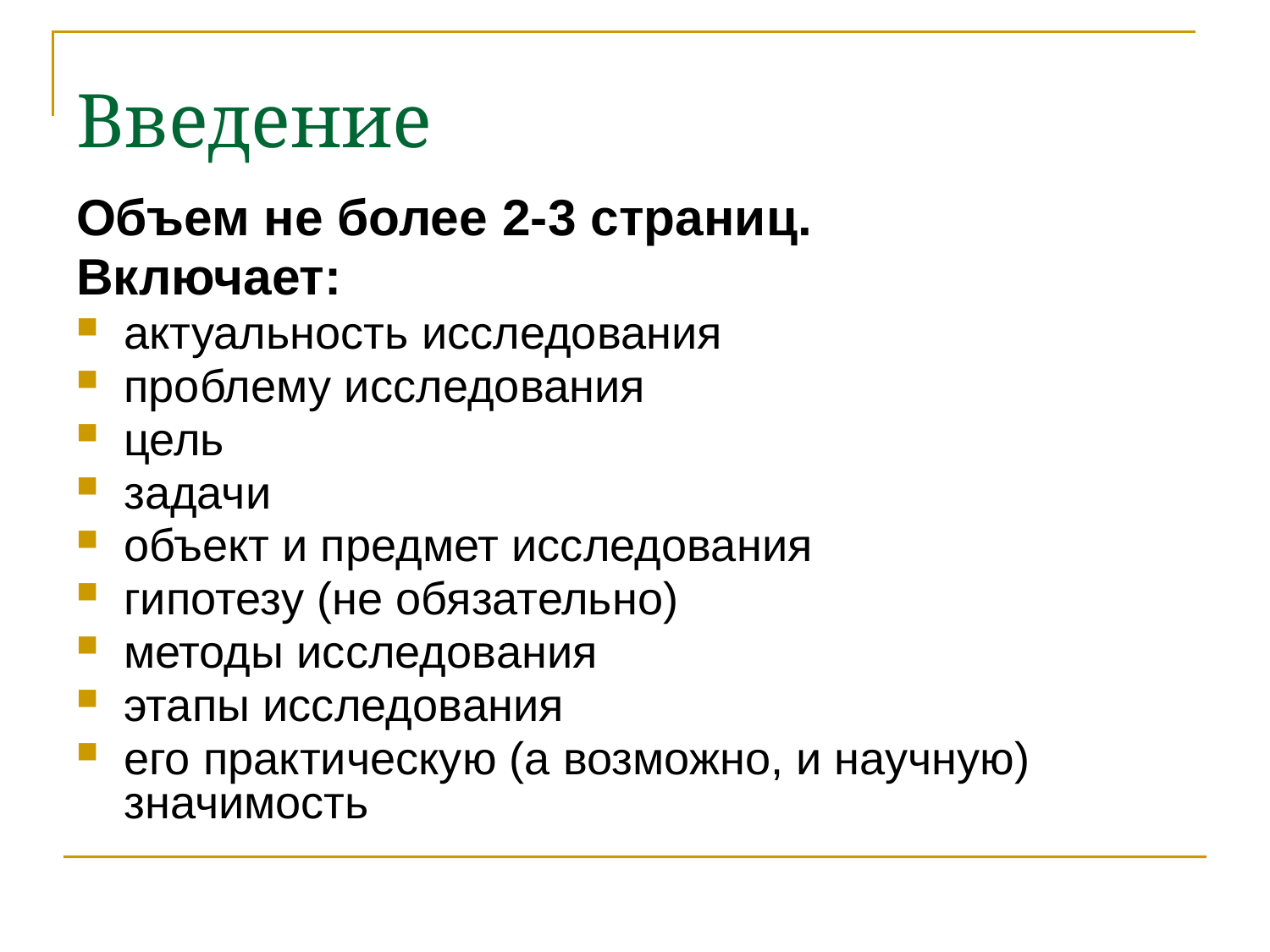

Введение
Объем не более 2-3 страниц.
Включает:
актуальность исследования
проблему исследования
цель
задачи
объект и предмет исследования
гипотезу (не обязательно)
методы исследования
этапы исследования
его практическую (а возможно, и научную) значимость